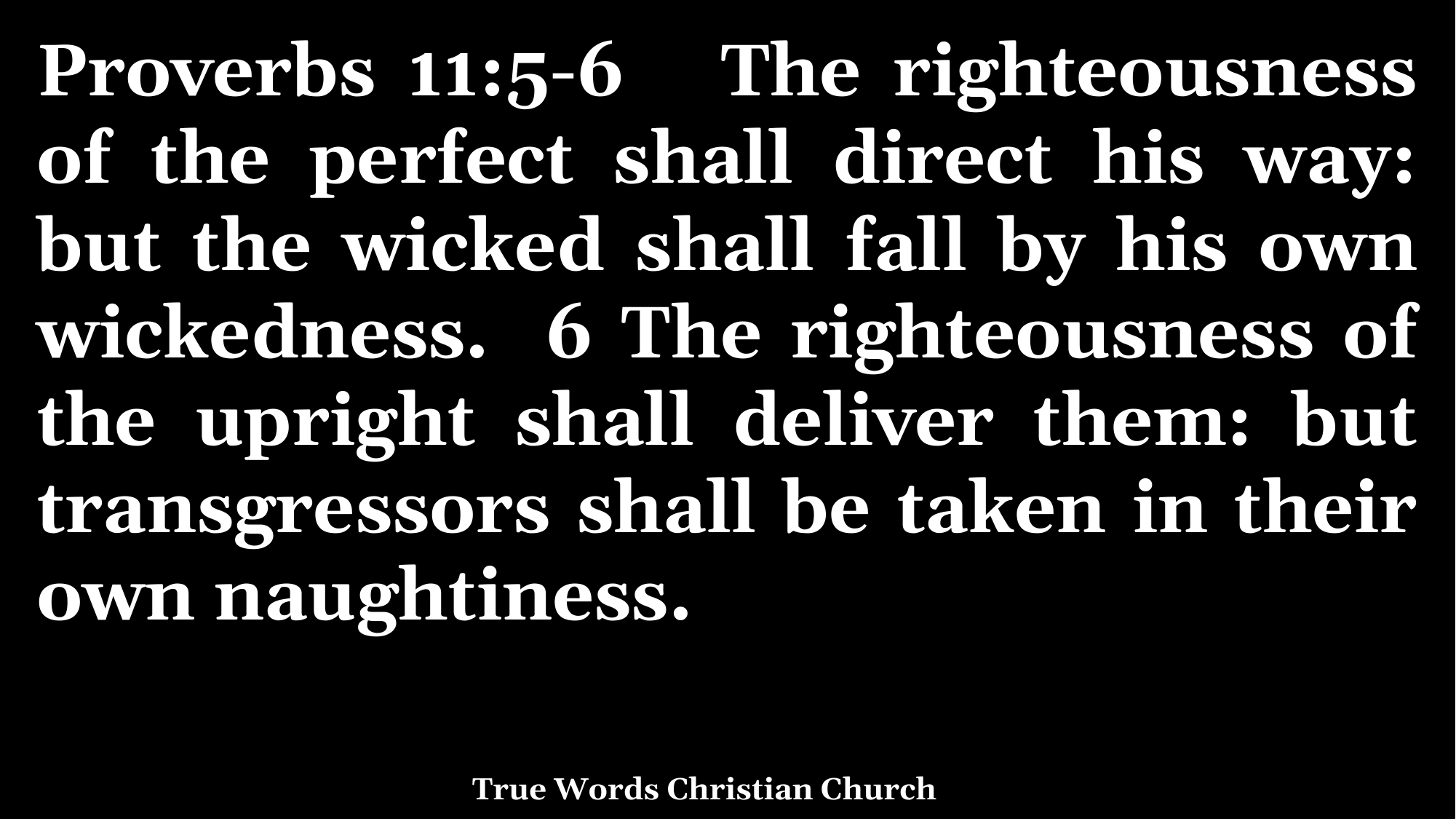

Proverbs 11:5-6   The righteousness of the perfect shall direct his way: but the wicked shall fall by his own wickedness.  6 The righteousness of the upright shall deliver them: but transgressors shall be taken in their own naughtiness.
True Words Christian Church